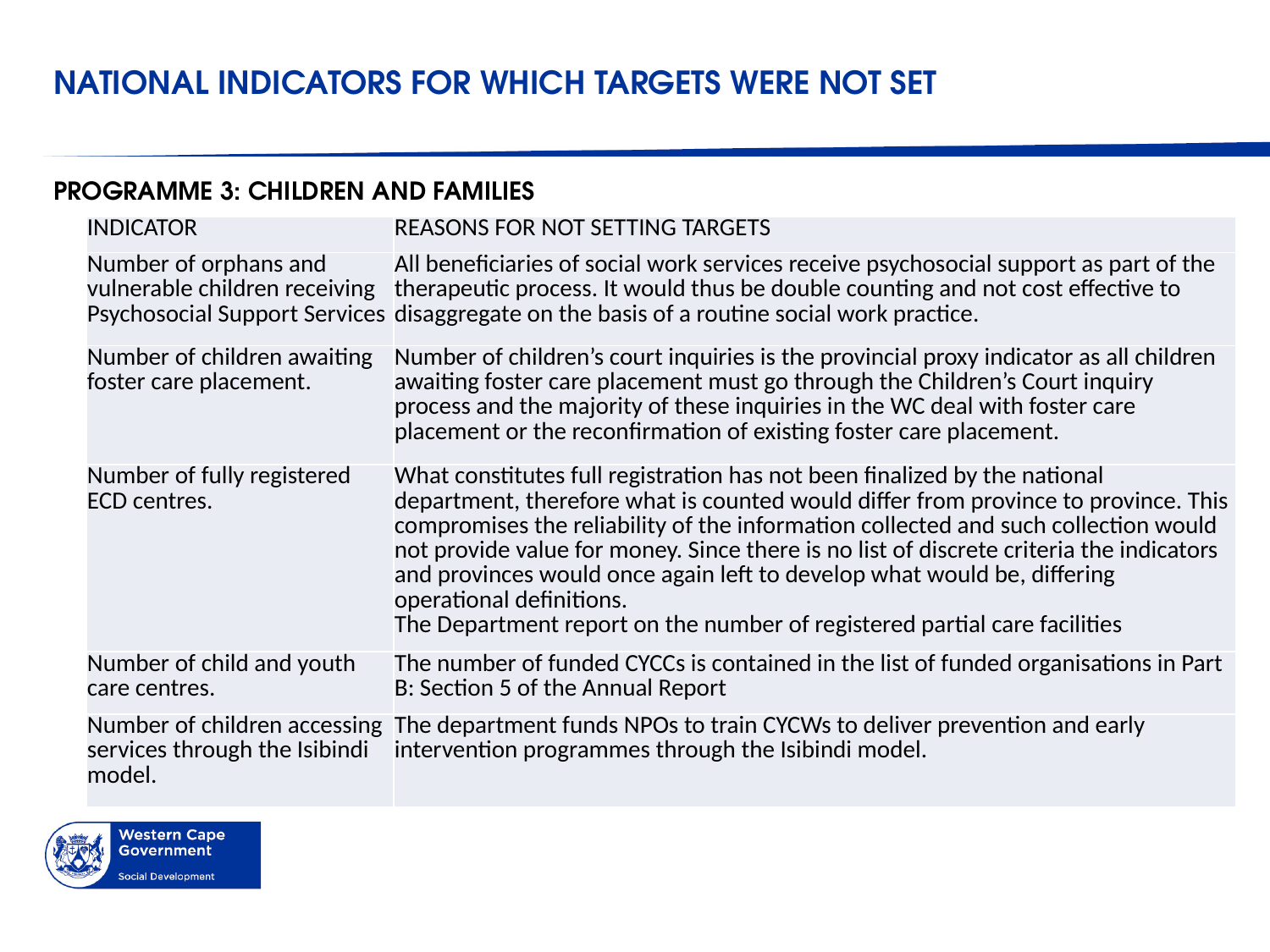

# NATIONAL INDICATORS FOR WHICH TARGETS WERE NOT SET
PROGRAMME 3: CHILDREN AND FAMILIES

| INDICATOR | REASONS FOR NOT SETTING TARGETS |
| --- | --- |
| Number of orphans and vulnerable children receiving Psychosocial Support Services | All beneficiaries of social work services receive psychosocial support as part of the therapeutic process. It would thus be double counting and not cost effective to disaggregate on the basis of a routine social work practice. |
| Number of children awaiting foster care placement. | Number of children’s court inquiries is the provincial proxy indicator as all children awaiting foster care placement must go through the Children’s Court inquiry process and the majority of these inquiries in the WC deal with foster care placement or the reconfirmation of existing foster care placement. |
| Number of fully registered ECD centres. | What constitutes full registration has not been finalized by the national department, therefore what is counted would differ from province to province. This compromises the reliability of the information collected and such collection would not provide value for money. Since there is no list of discrete criteria the indicators and provinces would once again left to develop what would be, differing operational definitions. The Department report on the number of registered partial care facilities |
| Number of child and youth care centres. | The number of funded CYCCs is contained in the list of funded organisations in Part B: Section 5 of the Annual Report |
| Number of children accessing services through the Isibindi model. | The department funds NPOs to train CYCWs to deliver prevention and early intervention programmes through the Isibindi model. |